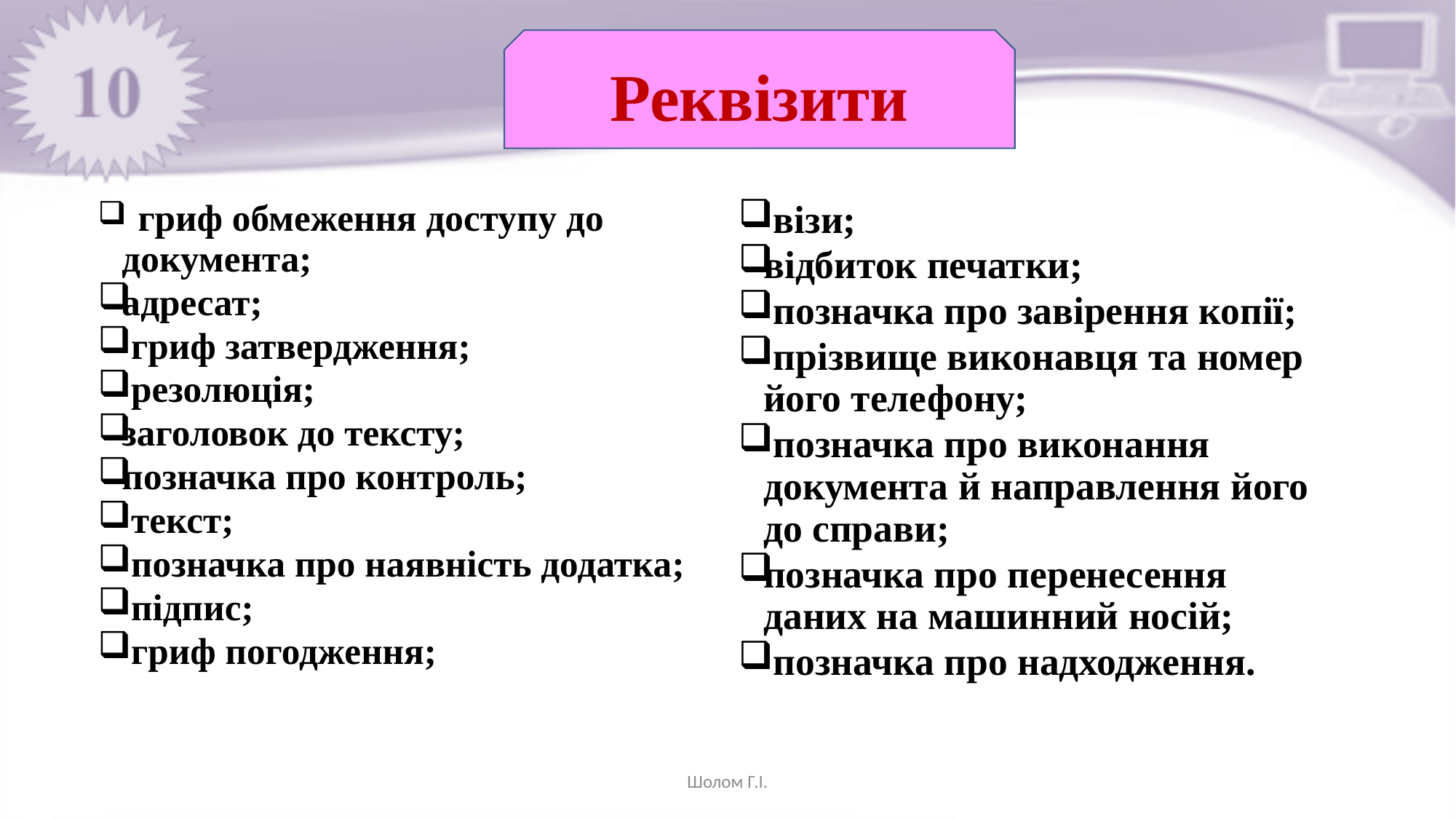

Реквізити
  гриф обмеження доступу до документа;
адресат;
 гриф затвердження;
 резолюція;
заголовок до тексту;
позначка про контроль;
 текст;
 позначка про наявність додатка;
 підпис;
 гриф погодження;

 візи;
відбиток печатки;
 позначка про завірення копії;
 прізвище виконавця та номер його телефону;
 позначка про виконання документа й направлення його до справи;
позначка про перенесення даних на машинний носій;
 позначка про надходження.

Шолом Г.І.